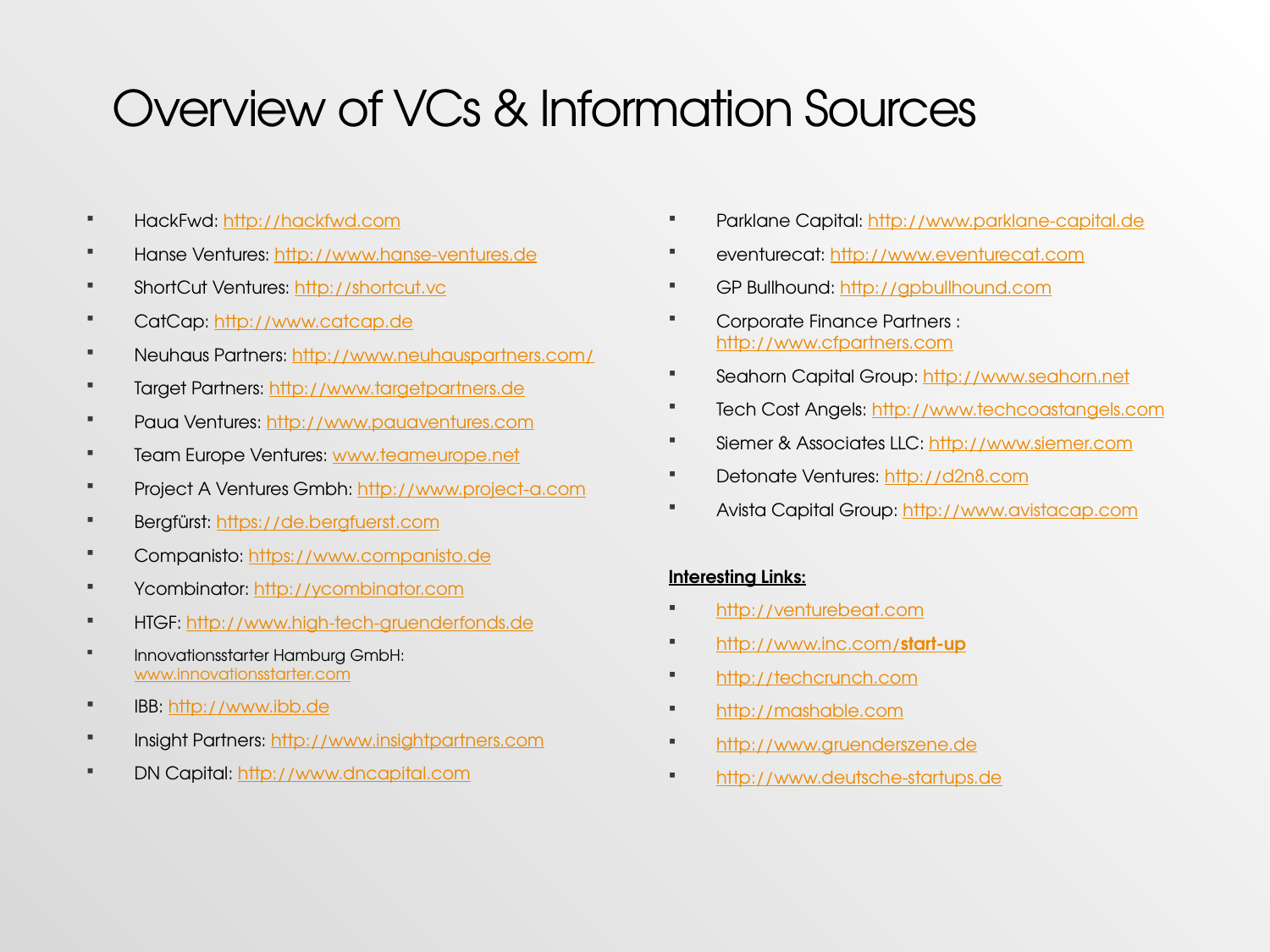

# Overview of VCs & Information Sources
HackFwd: http://hackfwd.com
Hanse Ventures: http://www.hanse-ventures.de
ShortCut Ventures: http://shortcut.vc
CatCap: http://www.catcap.de
Neuhaus Partners: http://www.neuhauspartners.com/
Target Partners: http://www.targetpartners.de
Paua Ventures: http://www.pauaventures.com
Team Europe Ventures: www.teameurope.net
Project A Ventures Gmbh: http://www.project-a.com
Bergfürst: https://de.bergfuerst.com
Companisto: https://www.companisto.de
Ycombinator: http://ycombinator.com
HTGF: http://www.high-tech-gruenderfonds.de
Innovationsstarter Hamburg GmbH: www.innovationsstarter.com
IBB: http://www.ibb.de
Insight Partners: http://www.insightpartners.com
DN Capital: http://www.dncapital.com

Parklane Capital: http://www.parklane-capital.de
eventurecat: http://www.eventurecat.com
GP Bullhound: http://gpbullhound.com
Corporate Finance Partners : http://www.cfpartners.com
Seahorn Capital Group: http://www.seahorn.net
Tech Cost Angels: http://www.techcoastangels.com
Siemer & Associates LLC: http://www.siemer.com
Detonate Ventures: http://d2n8.com
Avista Capital Group: http://www.avistacap.com

Interesting Links:
http://venturebeat.com
http://www.inc.com/start-up
http://techcrunch.com
http://mashable.com
http://www.gruenderszene.de
http://www.deutsche-startups.de